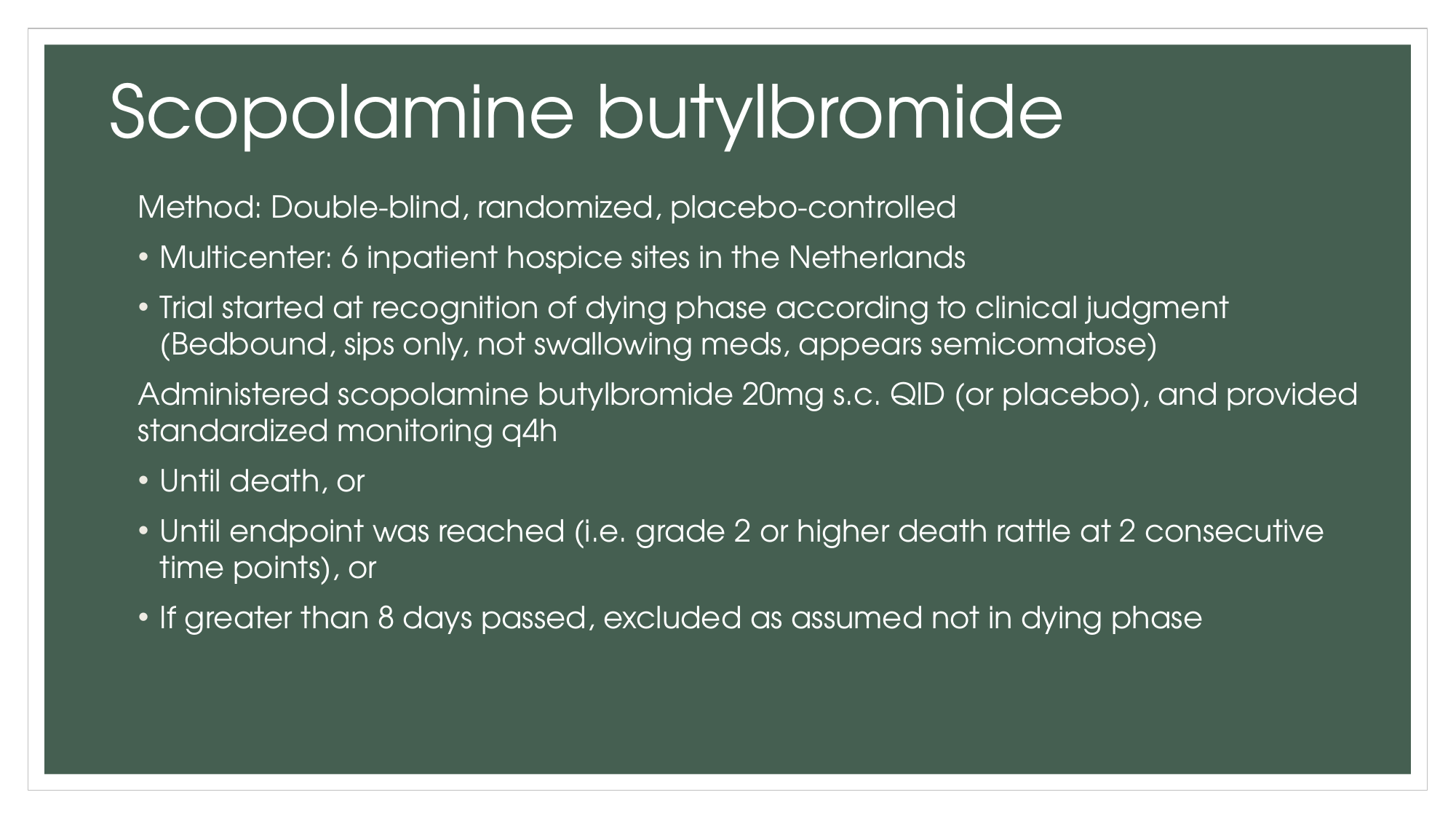

Scopolamine butylbromide
Method: Double-blind, randomized, placebo-controlled
Multicenter: 6 inpatient hospice sites in the Netherlands
Trial started at recognition of dying phase according to clinical judgment (Bedbound, sips only, not swallowing meds, appears semicomatose)
Administered scopolamine butylbromide 20mg s.c. QID (or placebo), and provided standardized monitoring q4h
Until death, or
Until endpoint was reached (i.e. grade 2 or higher death rattle at 2 consecutive time points), or
If greater than 8 days passed, excluded as assumed not in dying phase